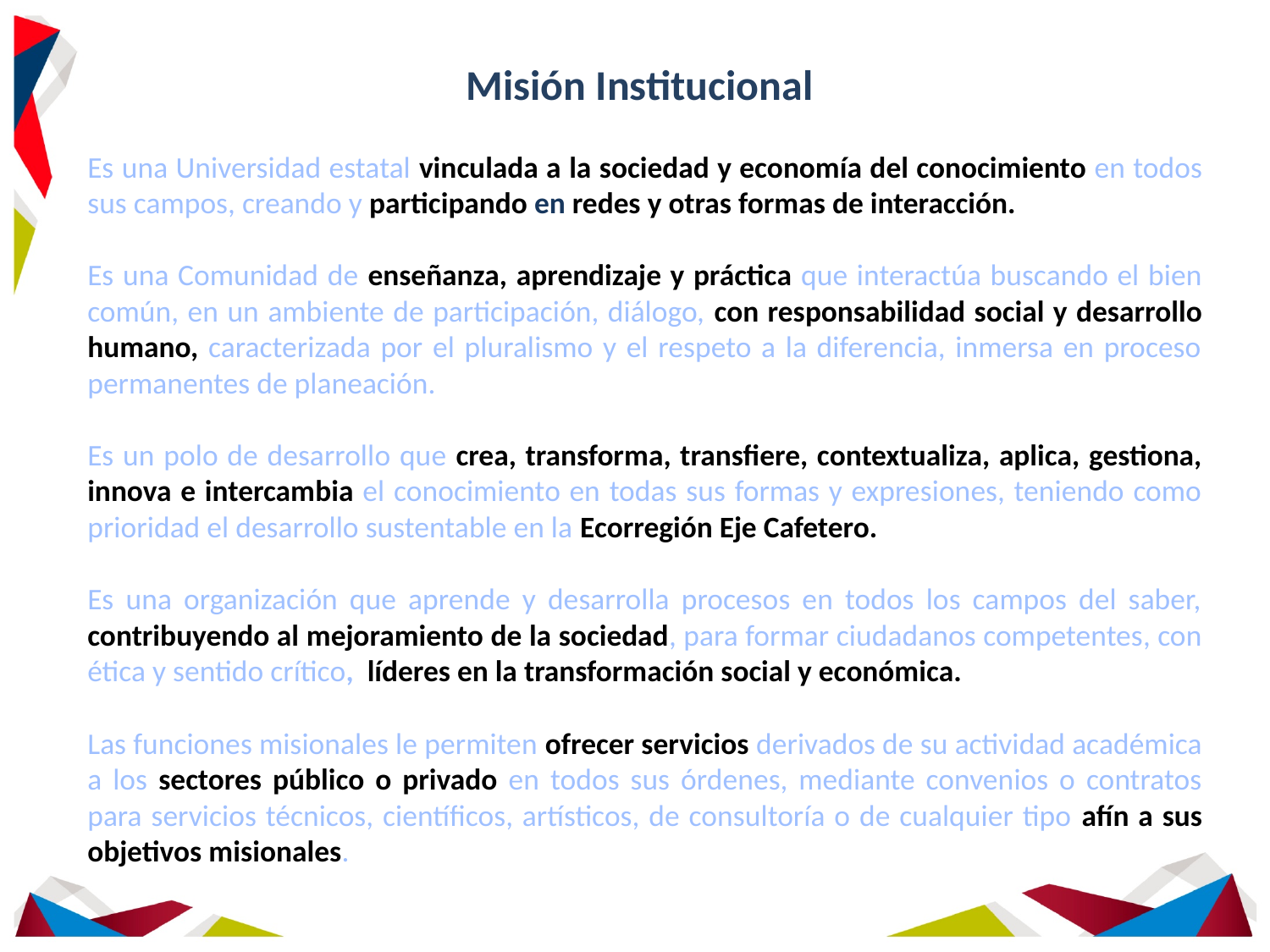

Misión Institucional
Es una Universidad estatal vinculada a la sociedad y economía del conocimiento en todos sus campos, creando y participando en redes y otras formas de interacción.

Es una Comunidad de enseñanza, aprendizaje y práctica que interactúa buscando el bien común, en un ambiente de participación, diálogo, con responsabilidad social y desarrollo humano, caracterizada por el pluralismo y el respeto a la diferencia, inmersa en proceso permanentes de planeación.

Es un polo de desarrollo que crea, transforma, transfiere, contextualiza, aplica, gestiona, innova e intercambia el conocimiento en todas sus formas y expresiones, teniendo como prioridad el desarrollo sustentable en la Ecorregión Eje Cafetero.

Es una organización que aprende y desarrolla procesos en todos los campos del saber, contribuyendo al mejoramiento de la sociedad, para formar ciudadanos competentes, con ética y sentido crítico,  líderes en la transformación social y económica.
Las funciones misionales le permiten ofrecer servicios derivados de su actividad académica a los sectores público o privado en todos sus órdenes, mediante convenios o contratos para servicios técnicos, científicos, artísticos, de consultoría o de cualquier tipo afín a sus objetivos misionales.